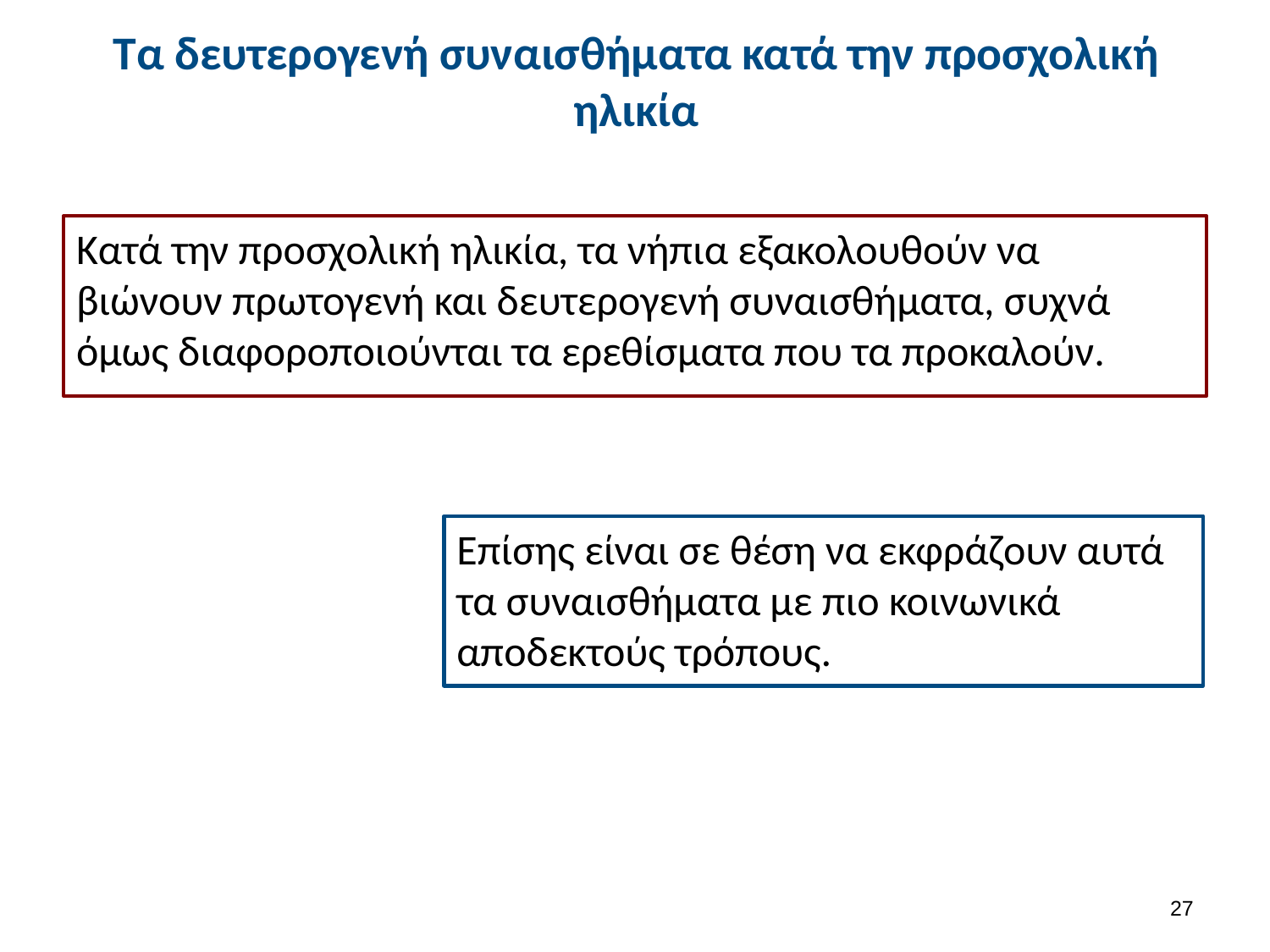

# Τα δευτερογενή συναισθήματα κατά την προσχολική ηλικία
Κατά την προσχολική ηλικία, τα νήπια εξακολουθούν να βιώνουν πρωτογενή και δευτερογενή συναισθήματα, συχνά όμως διαφοροποιούνται τα ερεθίσματα που τα προκαλούν.

Επίσης είναι σε θέση να εκφράζουν αυτά τα συναισθήματα με πιο κοινωνικά αποδεκτούς τρόπους.
27